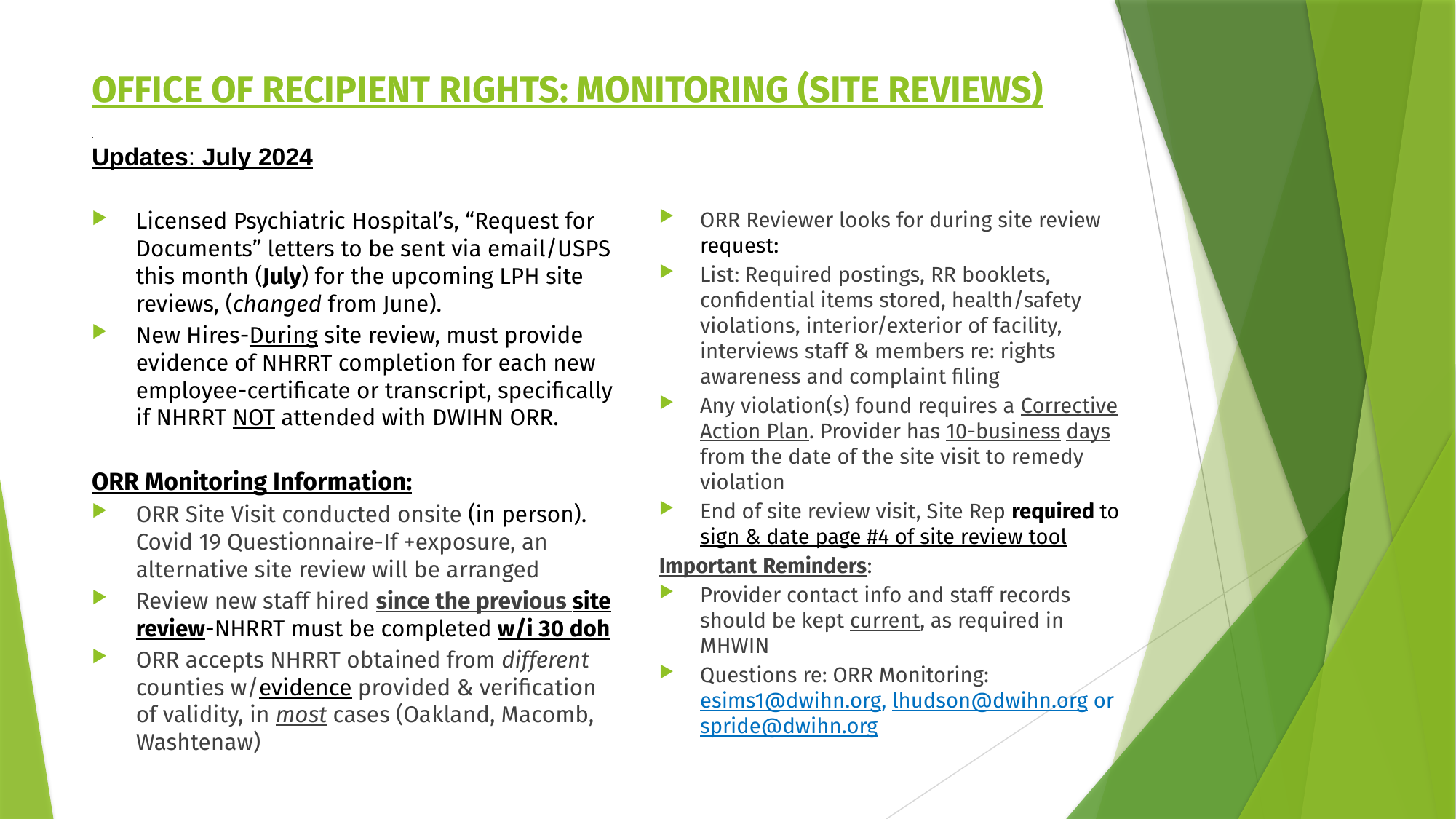

# OFFICE OF RECIPIENT RIGHTS: MONITORING (SITE REVIEWS)

Updates: July 2024

Licensed Psychiatric Hospital’s, “Request for Documents” letters to be sent via email/USPS this month (July) for the upcoming LPH site reviews, (changed from June).
New Hires-During site review, must provide evidence of NHRRT completion for each new employee-certificate or transcript, specifically if NHRRT NOT attended with DWIHN ORR.

ORR Monitoring Information:
ORR Site Visit conducted onsite (in person). Covid 19 Questionnaire-If +exposure, an alternative site review will be arranged
Review new staff hired since the previous site review-NHRRT must be completed w/i 30 doh
ORR accepts NHRRT obtained from different counties w/evidence provided & verification of validity, in most cases (Oakland, Macomb, Washtenaw)

ORR Reviewer looks for during site review request:
List: Required postings, RR booklets, confidential items stored, health/safety violations, interior/exterior of facility, interviews staff & members re: rights awareness and complaint filing
Any violation(s) found requires a Corrective Action Plan. Provider has 10-business days from the date of the site visit to remedy violation
End of site review visit, Site Rep required to sign & date page #4 of site review tool
Important Reminders:
Provider contact info and staff records should be kept current, as required in MHWIN
Questions re: ORR Monitoring: esims1@dwihn.org, lhudson@dwihn.org or  spride@dwihn.org